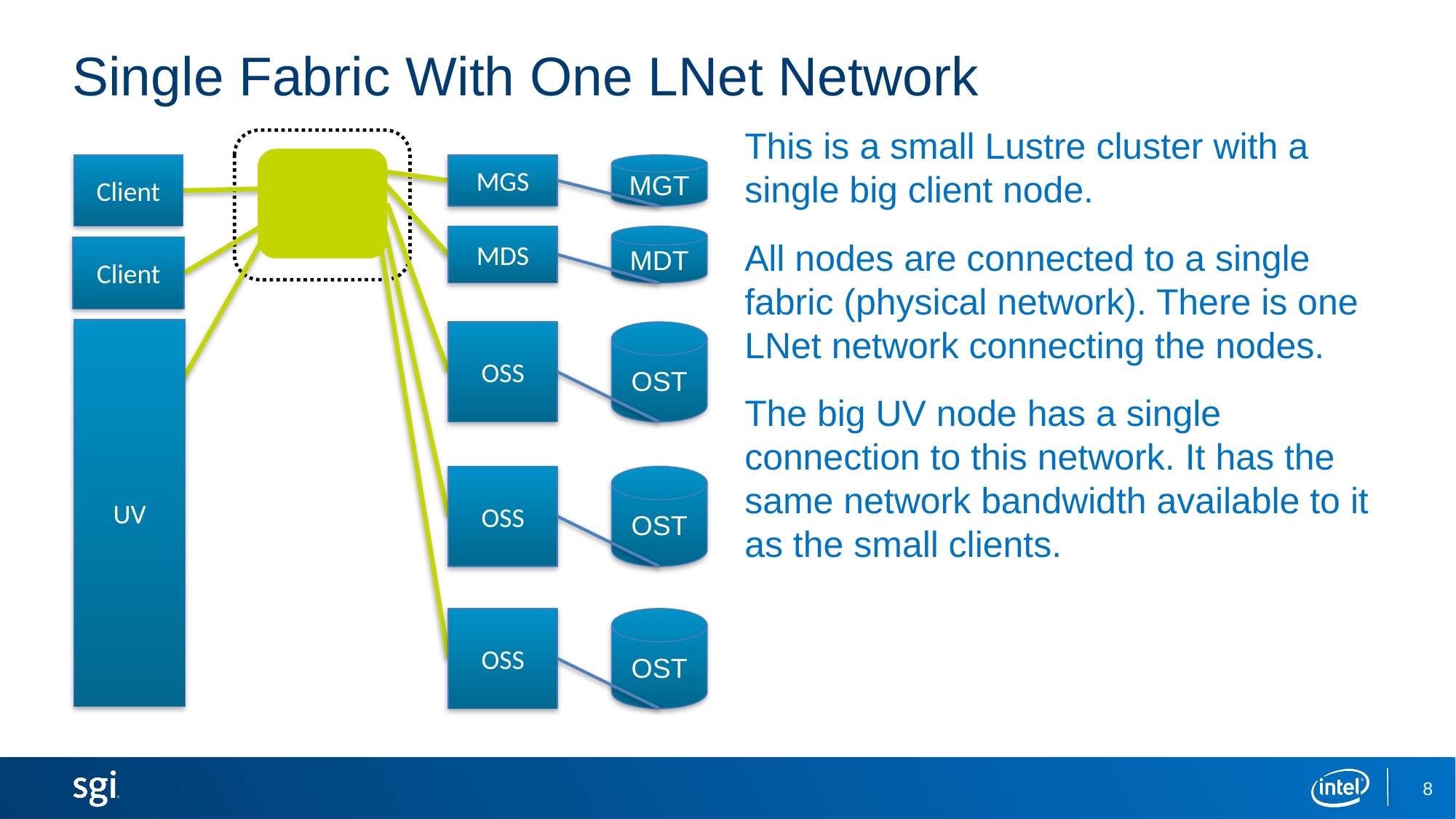

# Single Fabric With One LNet Network
This is a small Lustre cluster with a single big client node.
All nodes are connected to a single fabric (physical network). There is one LNet network connecting the nodes.
The big UV node has a single connection to this network. It has the same network bandwidth available to it as the small clients.

MGT
MGS
Client
MDS
MDT
Client
UV
OSS
OST
OSS
OST
OSS
OST